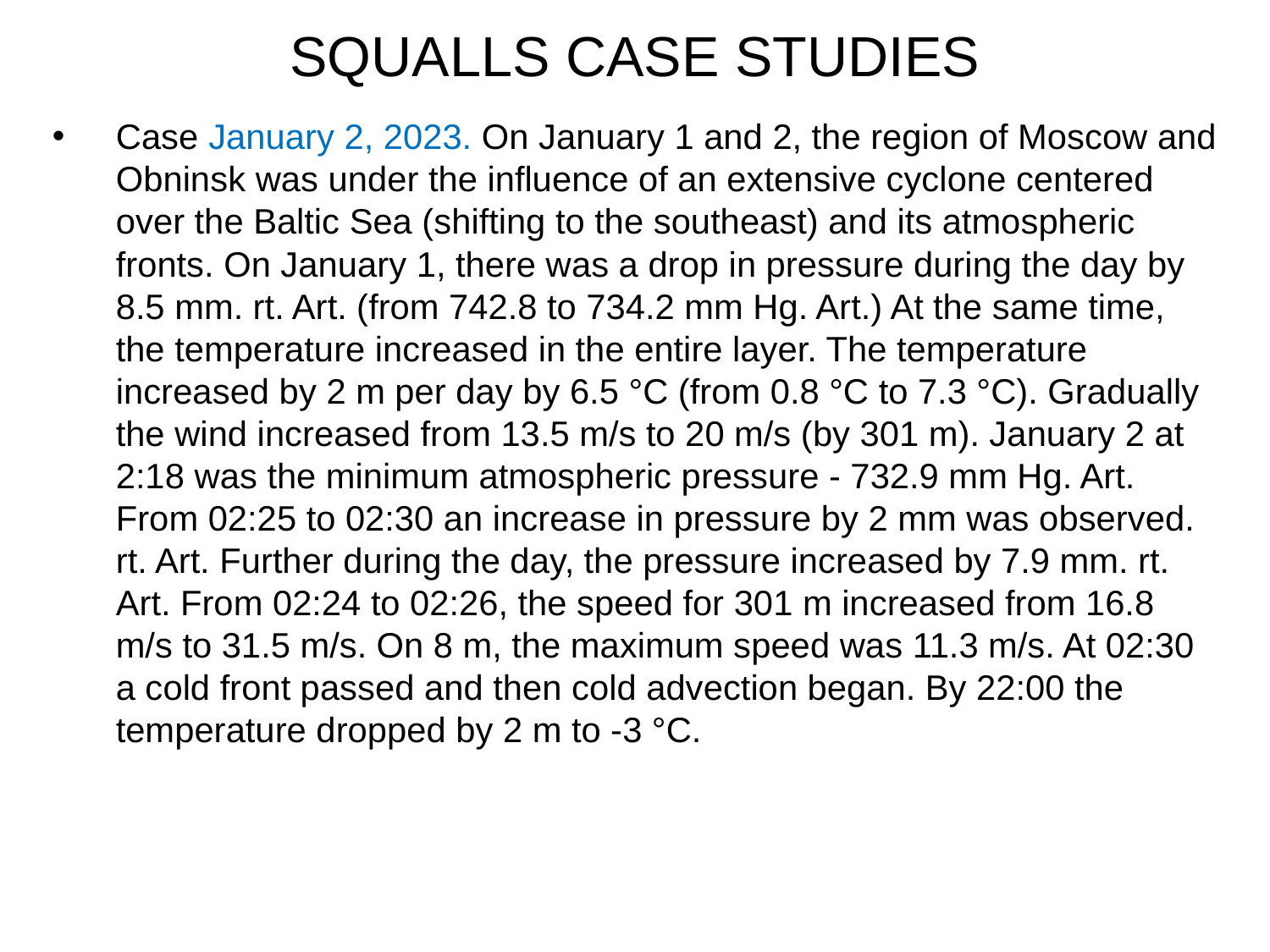

SQUALLS CASE STUDIES

Case January 2, 2023. On January 1 and 2, the region of Moscow and Obninsk was under the influence of an extensive cyclone centered over the Baltic Sea (shifting to the southeast) and its atmospheric fronts. On January 1, there was a drop in pressure during the day by 8.5 mm. rt. Art. (from 742.8 to 734.2 mm Hg. Art.) At the same time, the temperature increased in the entire layer. The temperature increased by 2 m per day by 6.5 °C (from 0.8 °C to 7.3 °C). Gradually the wind increased from 13.5 m/s to 20 m/s (by 301 m). January 2 at 2:18 was the minimum atmospheric pressure - 732.9 mm Hg. Art. From 02:25 to 02:30 an increase in pressure by 2 mm was observed. rt. Art. Further during the day, the pressure increased by 7.9 mm. rt. Art. From 02:24 to 02:26, the speed for 301 m increased from 16.8 m/s to 31.5 m/s. On 8 m, the maximum speed was 11.3 m/s. At 02:30 a cold front passed and then cold advection began. By 22:00 the temperature dropped by 2 m to -3 °C.